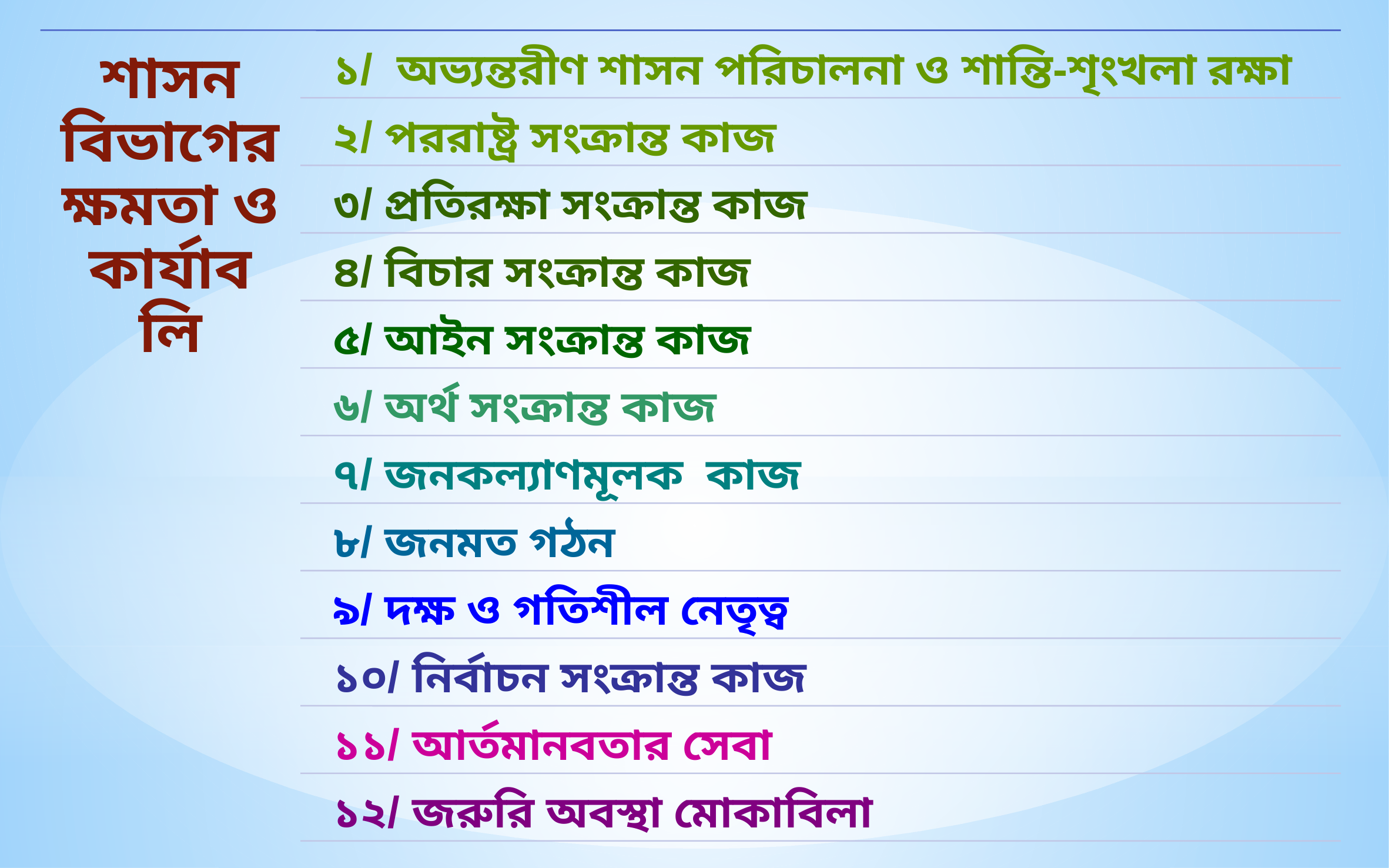

শাসন বিভাগের ক্ষমতা ও কার্যাবলি
১/  অভ্যন্তরীণ শাসন পরিচালনা ও শান্তি-শৃংখলা রক্ষা
২/ পররাষ্ট্র সংক্রান্ত কাজ
৩/ প্রতিরক্ষা সংক্রান্ত কাজ
৪/ বিচার সংক্রান্ত কাজ
৫/ আইন সংক্রান্ত কাজ
৬/ অর্থ সংক্রান্ত কাজ
৭/ জনকল্যাণমূলক  কাজ
৮/ জনমত গঠন
৯/ দক্ষ ও গতিশীল নেতৃত্ব
১০/ নির্বাচন সংক্রান্ত কাজ
১১/ আর্তমানবতার সেবা
১২/ জরুরি অবস্থা মোকাবিলা